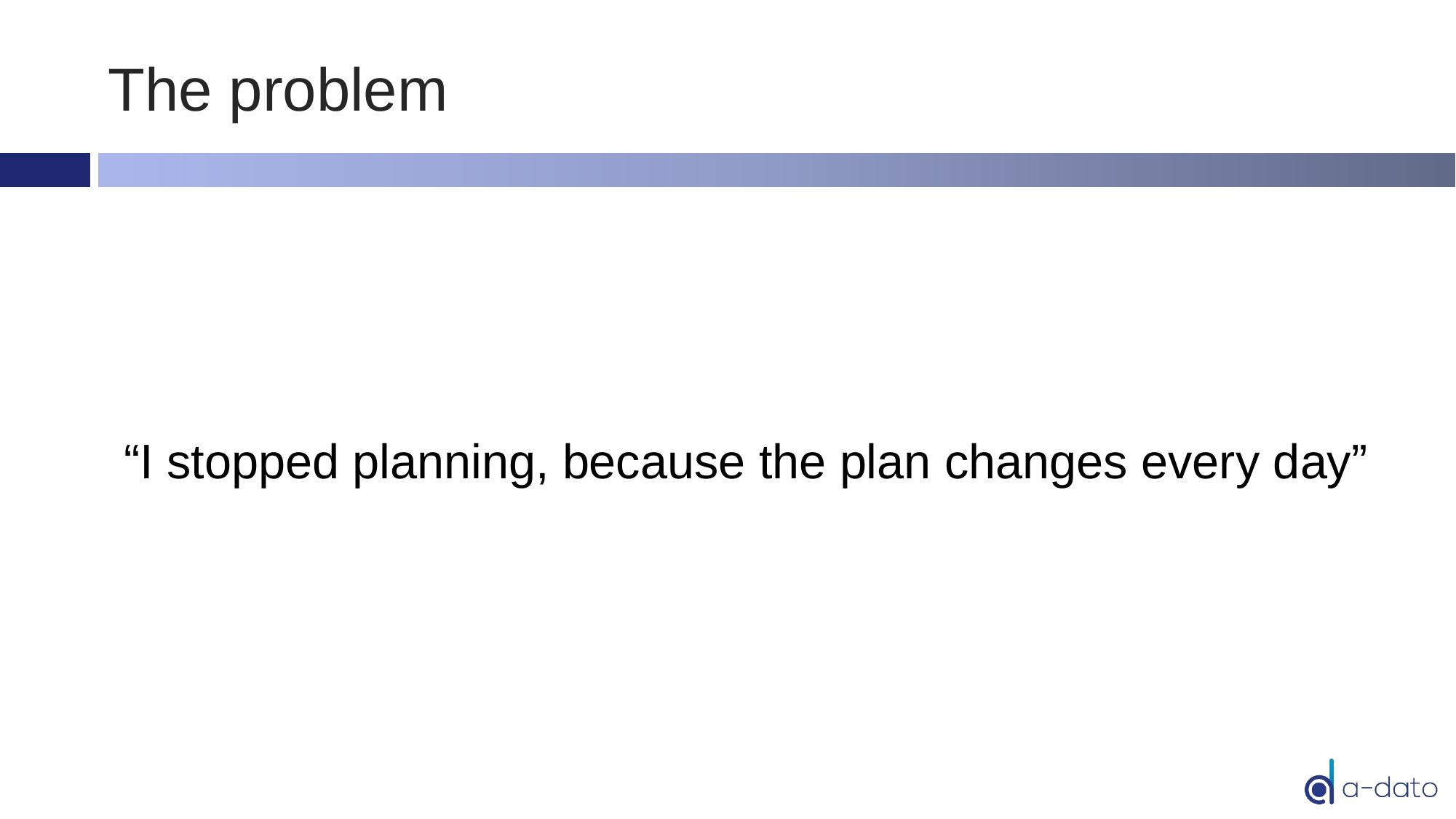

# The problem
“I stopped planning, because the plan changes every day”